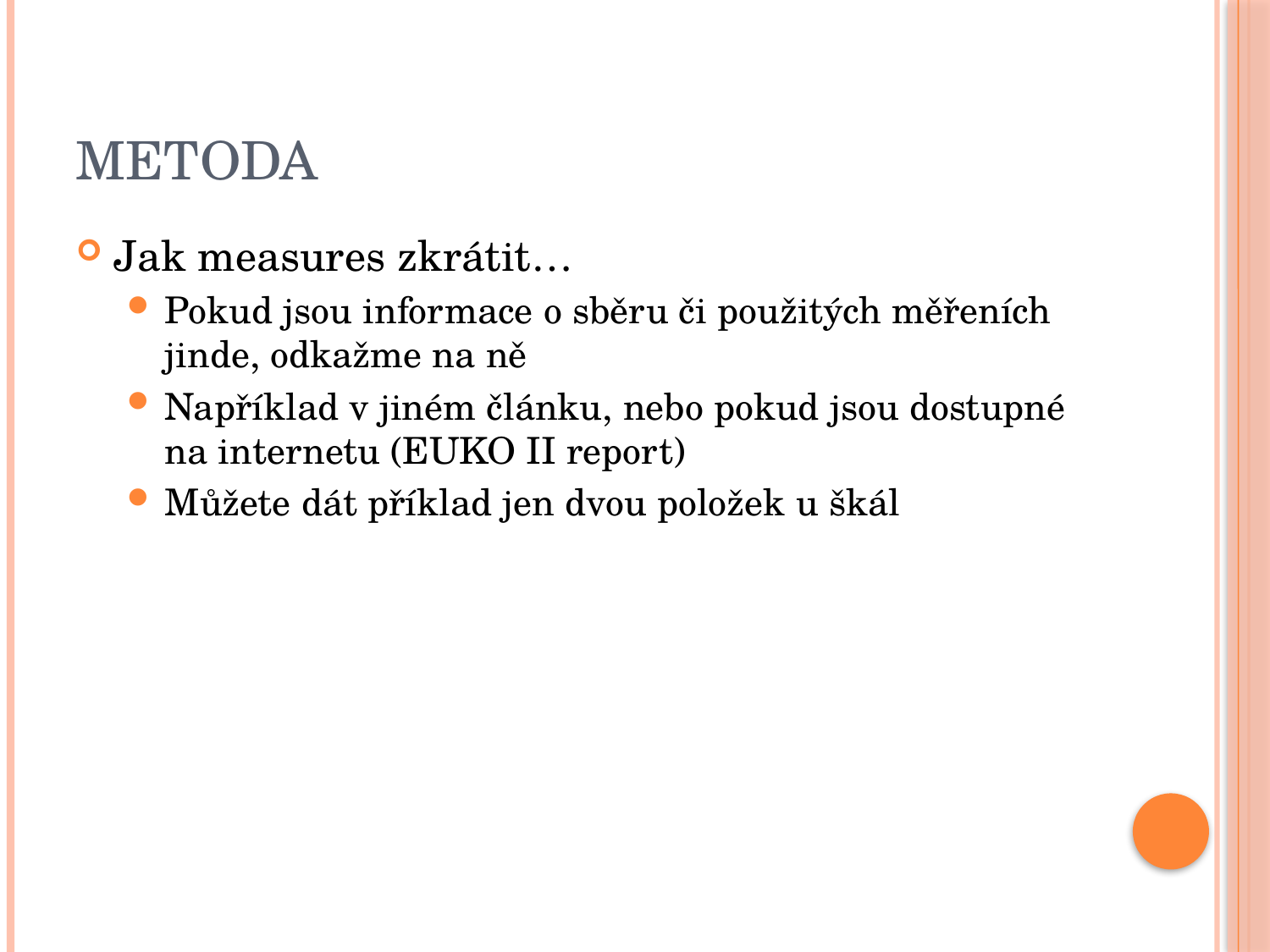

# Metoda
Jak measures zkrátit…
Pokud jsou informace o sběru či použitých měřeních jinde, odkažme na ně
Například v jiném článku, nebo pokud jsou dostupné na internetu (EUKO II report)
Můžete dát příklad jen dvou položek u škál